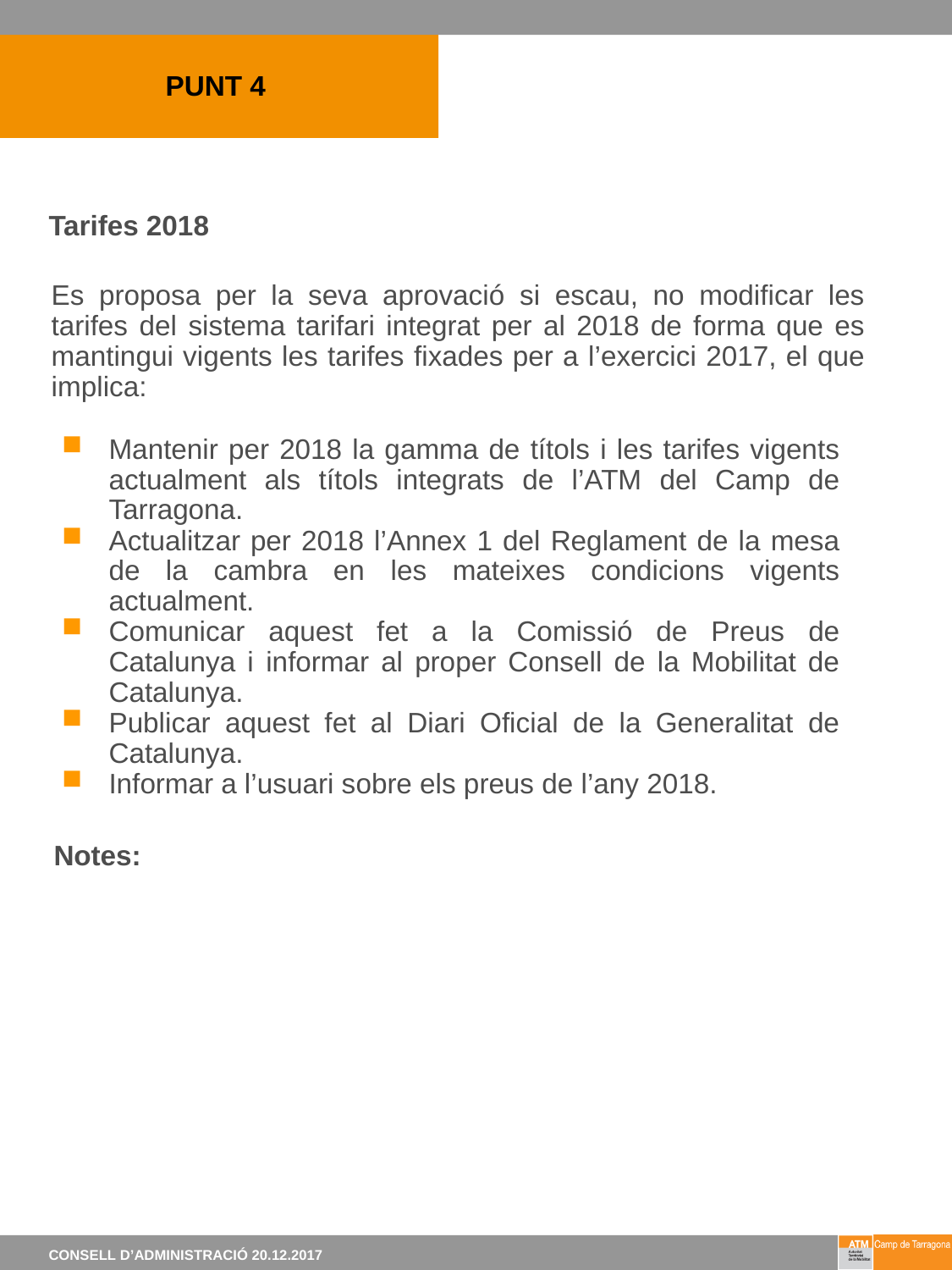

9
PUNT 4
Tarifes 2018

Es proposa per la seva aprovació si escau, no modificar les tarifes del sistema tarifari integrat per al 2018 de forma que es mantingui vigents les tarifes fixades per a l’exercici 2017, el que implica:

Mantenir per 2018 la gamma de títols i les tarifes vigents actualment als títols integrats de l’ATM del Camp de Tarragona.
Actualitzar per 2018 l’Annex 1 del Reglament de la mesa de la cambra en les mateixes condicions vigents actualment.
Comunicar aquest fet a la Comissió de Preus de Catalunya i informar al proper Consell de la Mobilitat de Catalunya.
Publicar aquest fet al Diari Oficial de la Generalitat de Catalunya.
Informar a l’usuari sobre els preus de l’any 2018.
Notes: